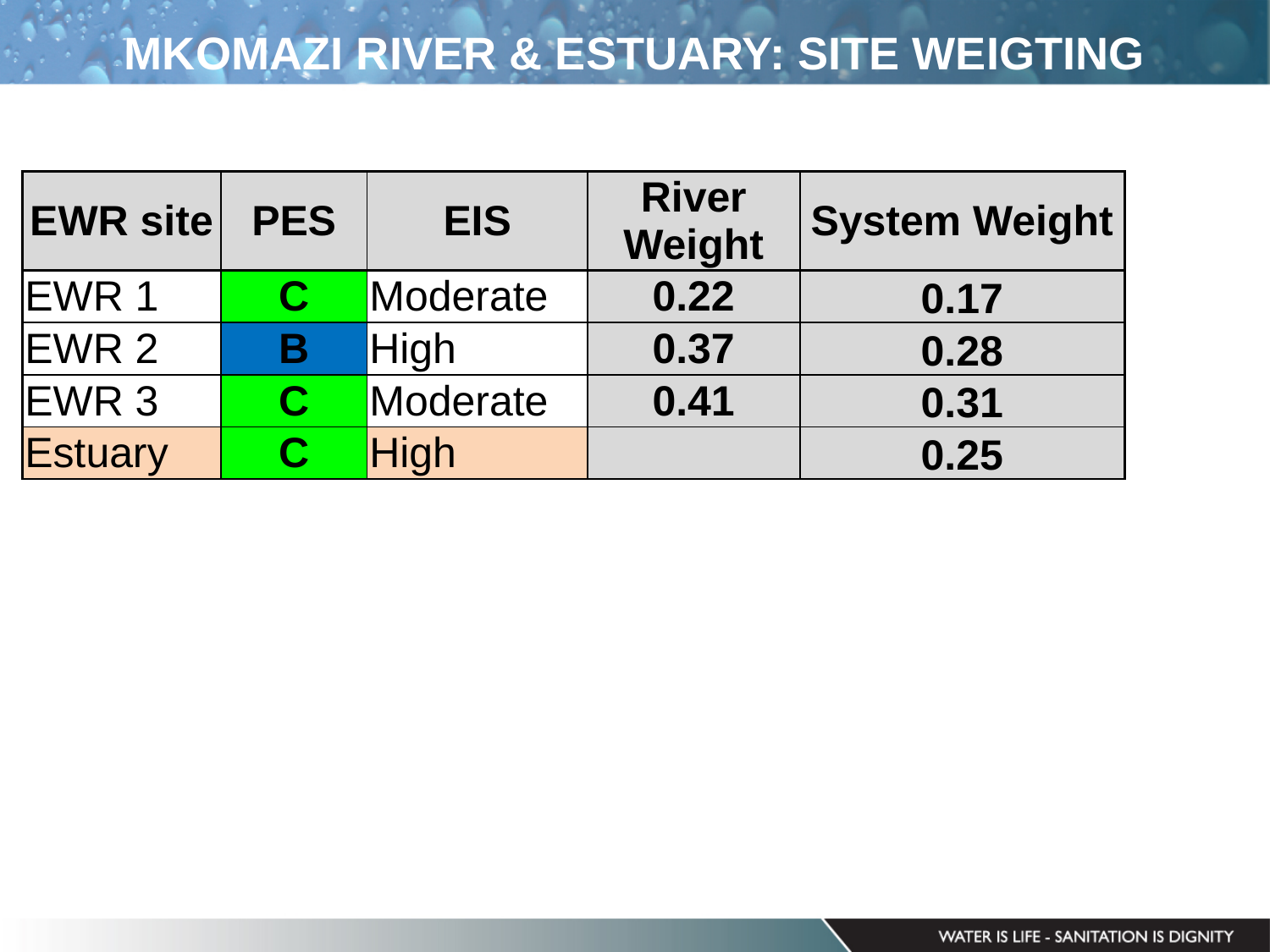

MKOMAZI RIVER & ESTUARY: SITE WEIGTING
| EWR site | PES | EIS | River Weight | System Weight |
| --- | --- | --- | --- | --- |
| EWR 1 | C | Moderate | 0.22 | 0.17 |
| EWR 2 | B | High | 0.37 | 0.28 |
| EWR 3 | C | Moderate | 0.41 | 0.31 |
| Estuary | C | High |  | 0.25 |